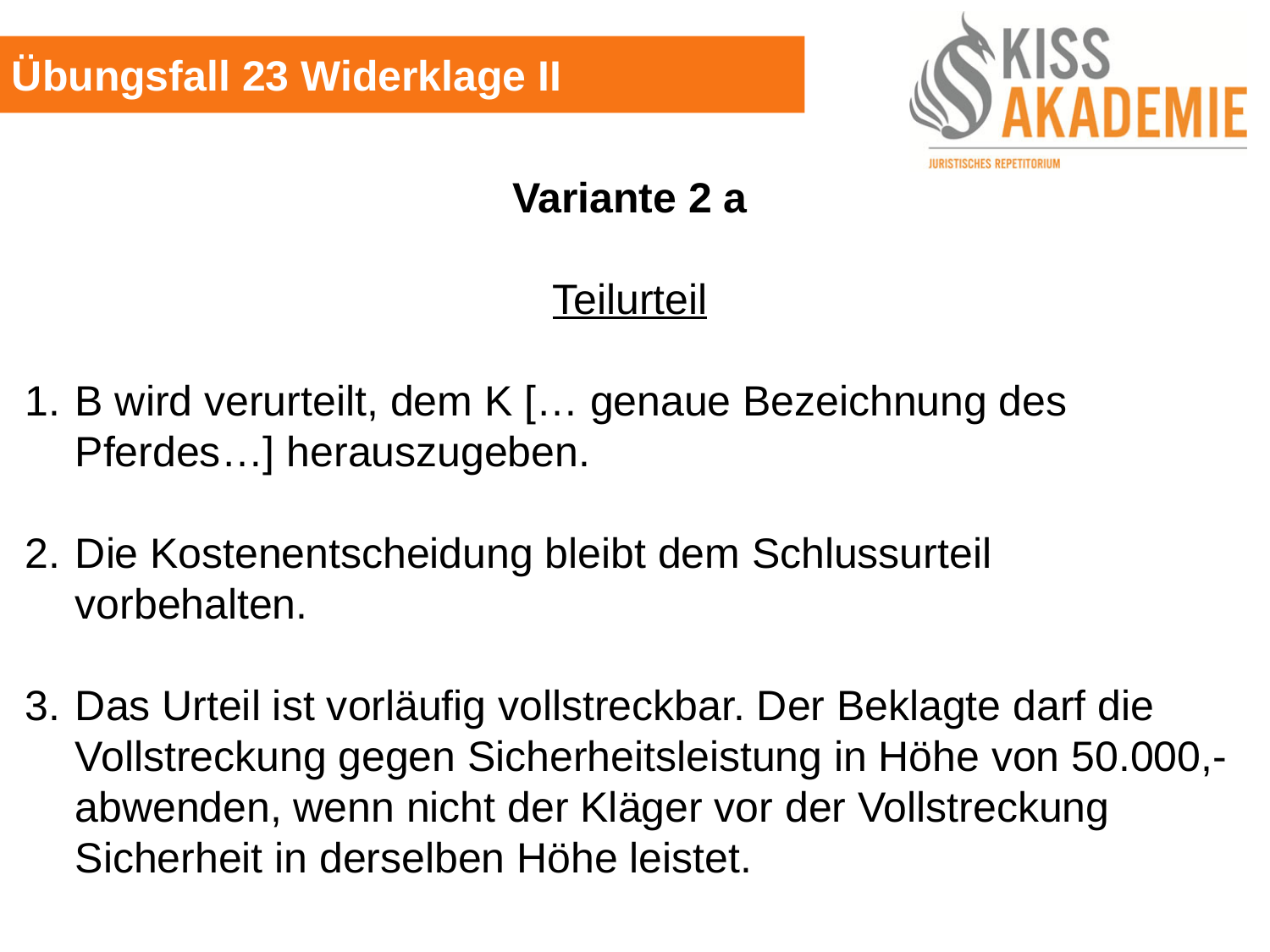

Übungsfall 23 Widerklage II

Variante 2 a

Teilurteil

1. 	B wird verurteilt, dem K [… genaue Bezeichnung des Pferdes…] herauszugeben.

2. 	Die Kostenentscheidung bleibt dem Schlussurteil vorbehalten.

3. 	Das Urteil ist vorläufig vollstreckbar. Der Beklagte darf die Vollstreckung gegen Sicherheitsleistung in Höhe von 50.000,- abwenden, wenn nicht der Kläger vor der Vollstreckung Sicherheit in derselben Höhe leistet.